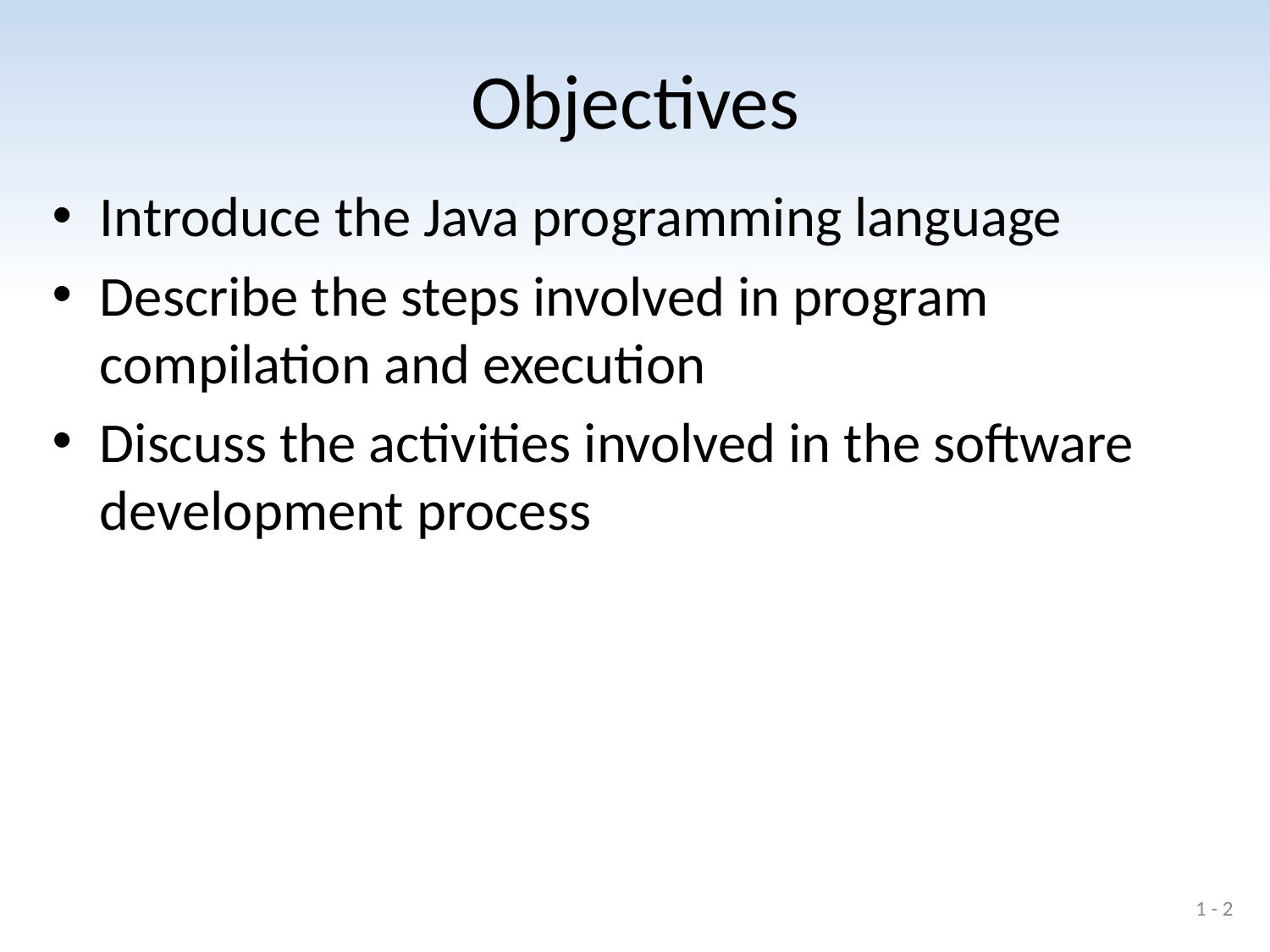

# Objectives
Introduce the Java programming language
Describe the steps involved in program compilation and execution
Discuss the activities involved in the software development process
1 - 2